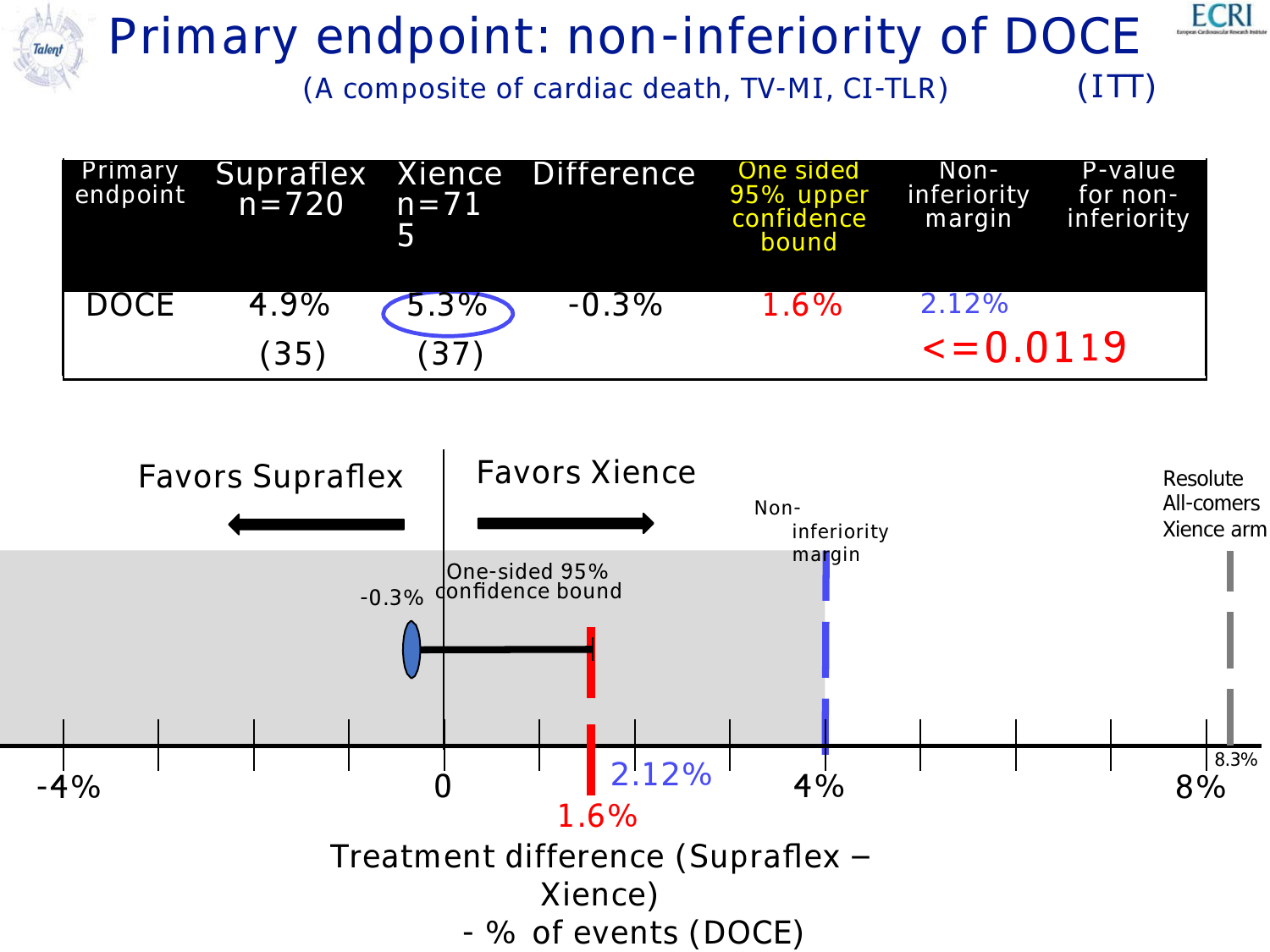

# Primary endpoint: non-inferiority of DOCE
(ITT)
(A composite of cardiac death, TV-MI, CI-TLR)

| Primary endpoint | Supraflex n=720 | Xience n=715 | Difference | One sided 95% upper confidence bound | Non- inferiority margin | P-value for non- inferiority |
| --- | --- | --- | --- | --- | --- | --- |
| DOCE | 4.9% | 5.3% | -0.3% | 1.6% | 2.12% <=0.0119 |  |

4.0%
(35)
(37)

Favors Xience
Favors Supraflex
Resolute All-comers
Non-inferiority margin

Xience arm

One-sided 95%
-0.3% confidence bound

8.3%
2.12%
0
4%
-4%
8%
1.6%
Treatment difference (Supraflex – Xience)
- % of events (DOCE)
8